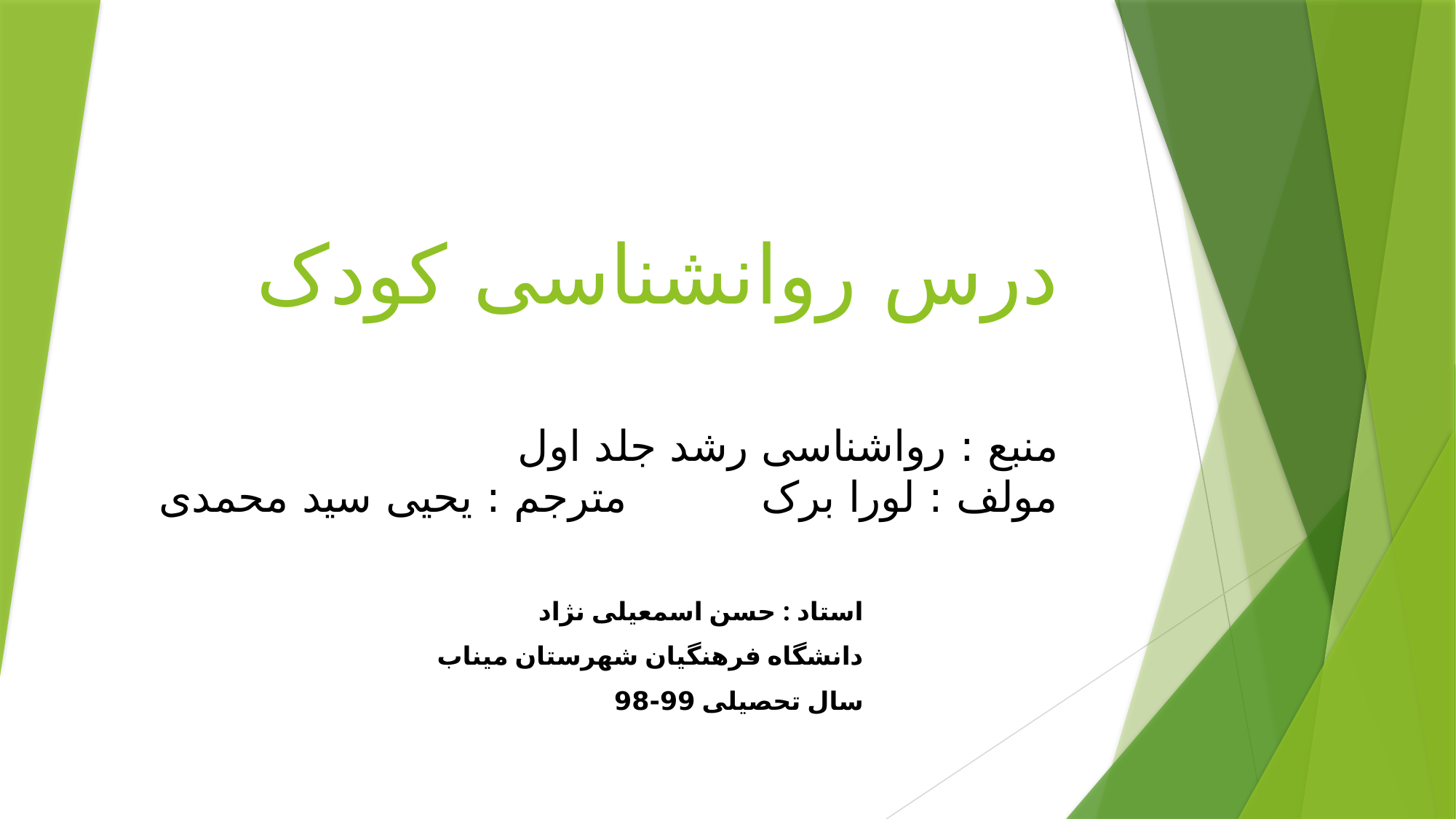

# درس روانشناسی کودک منبع : رواشناسی رشد جلد اول مولف : لورا برک          مترجم : یحیی سید محمدی
استاد : حسن اسمعیلی نژاد
دانشگاه فرهنگیان شهرستان میناب
سال تحصیلی 99-98